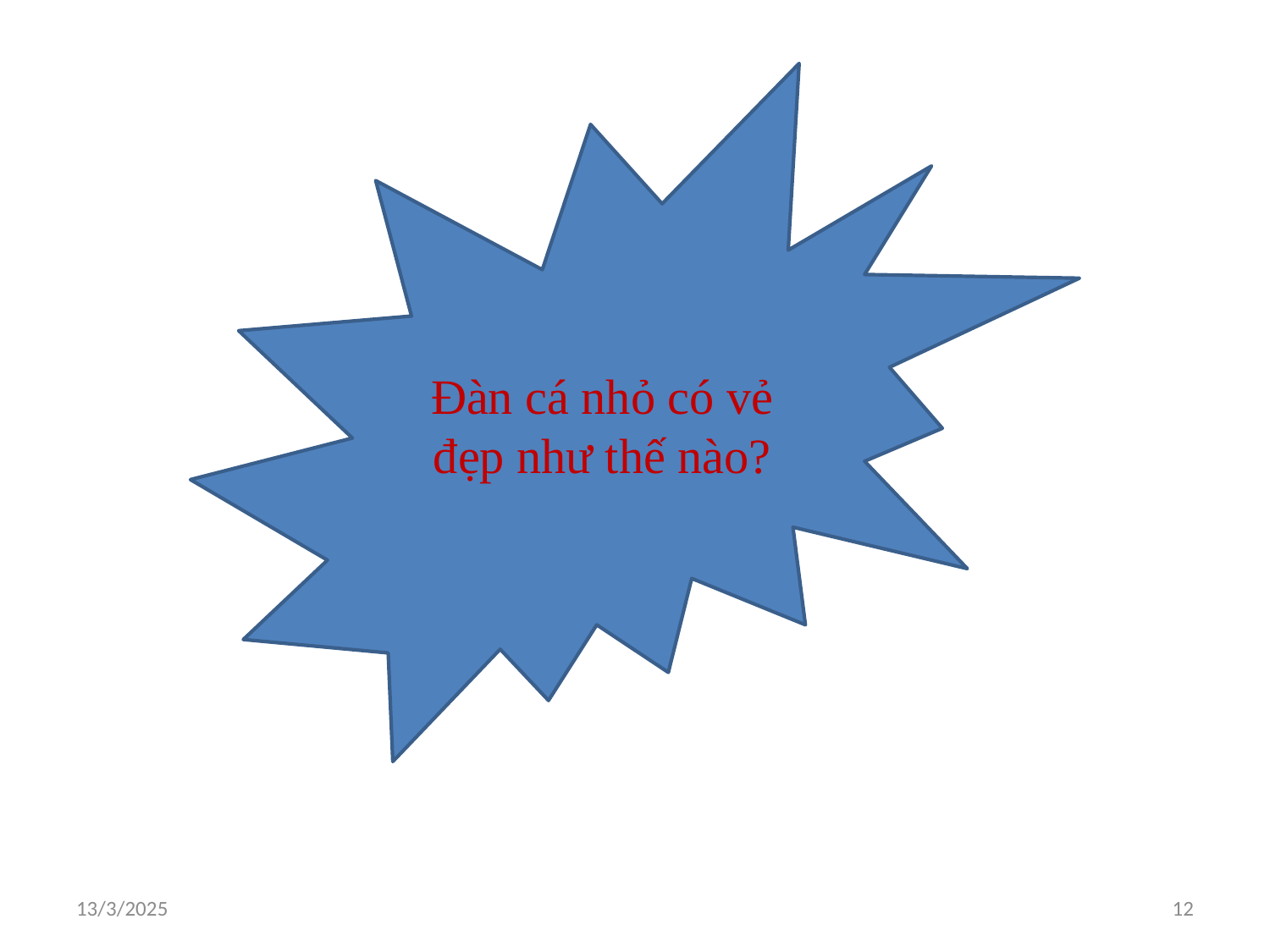

#
Đàn cá nhỏ có vẻ đẹp như thế nào?

13/3/2025
12